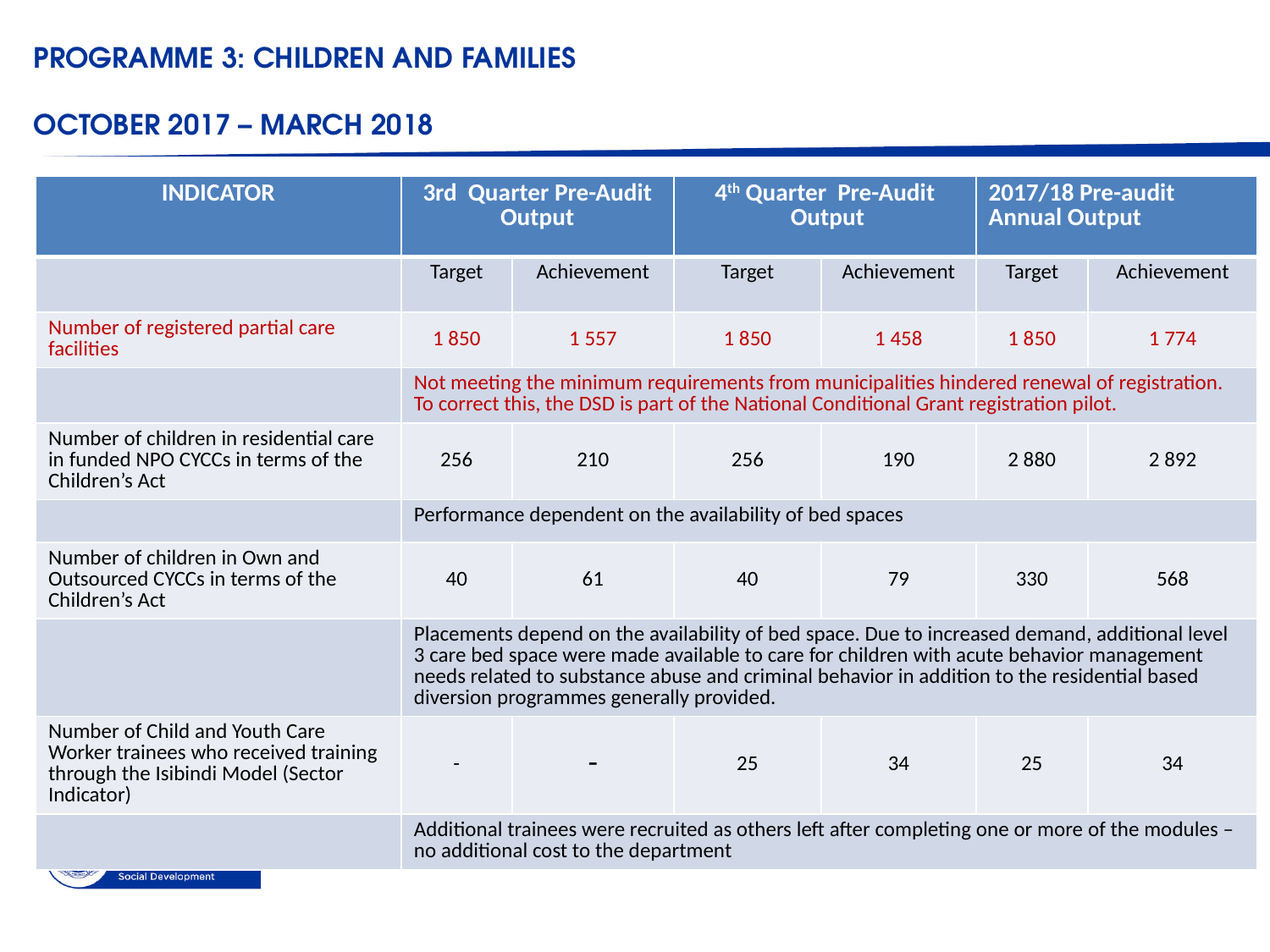

# PROGRAMME 3: CHILDREN AND FAMILIES OCTOBER 2017 – MARCH 2018
| INDICATOR | 3rd Quarter Pre-Audit Output |  | 4th Quarter Pre-Audit Output |  | 2017/18 Pre-audit Annual Output |  |
| --- | --- | --- | --- | --- | --- | --- |
|  | Target | Achievement | Target | Achievement | Target | Achievement |
| Number of registered partial care facilities | 1 850 | 1 557 | 1 850 | 1 458 | 1 850 | 1 774 |
|  | Not meeting the minimum requirements from municipalities hindered renewal of registration. To correct this, the DSD is part of the National Conditional Grant registration pilot. |  |  |  |  |  |
| Number of children in residential care in funded NPO CYCCs in terms of the Children’s Act | 256 | 210 | 256 | 190 | 2 880 | 2 892 |
|  | Performance dependent on the availability of bed spaces |  |  |  |  |  |
| Number of children in Own and Outsourced CYCCs in terms of the Children’s Act | 40 | 61 | 40 | 79 | 330 | 568 |
|  | Placements depend on the availability of bed space. Due to increased demand, additional level 3 care bed space were made available to care for children with acute behavior management needs related to substance abuse and criminal behavior in addition to the residential based diversion programmes generally provided. |  |  |  |  |  |
| Number of Child and Youth Care Worker trainees who received training through the Isibindi Model (Sector Indicator) | - | - | 25 | 34 | 25 | 34 |
|  | Additional trainees were recruited as others left after completing one or more of the modules – no additional cost to the department |  |  |  |  |  |